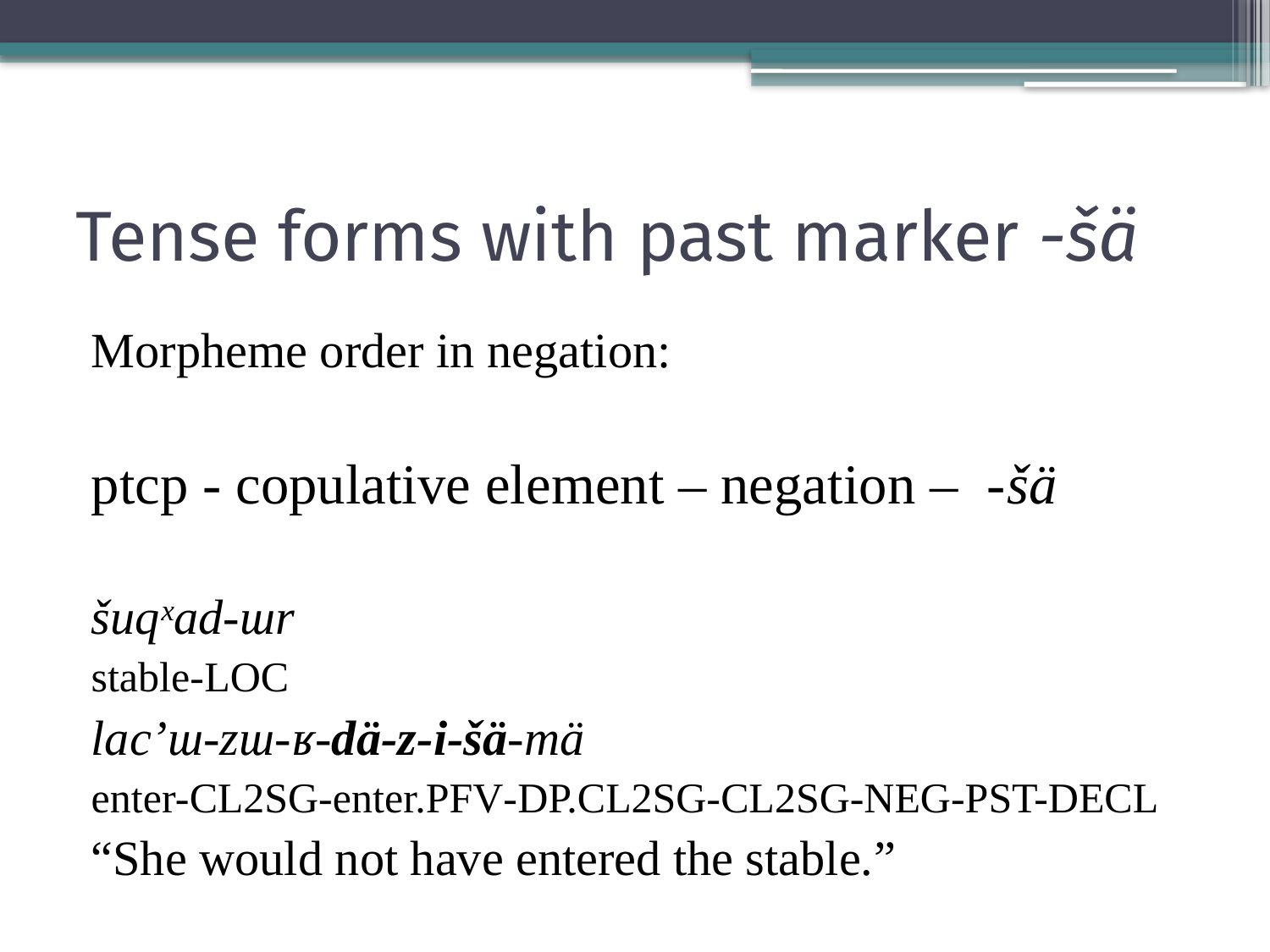

# Tense forms with past marker -šä
Morpheme order in negation:

ptcp - copulative element – negation –  -šä

šuqˣad-ɯr
stable-loc
lacʼɯ-zɯ-ʁ-dä-z-i-šä-mä
enter-cl2sg-enter.pfv-dp.cl2sg-cl2sg-neg-pst-decl
“She would not have entered the stable.”